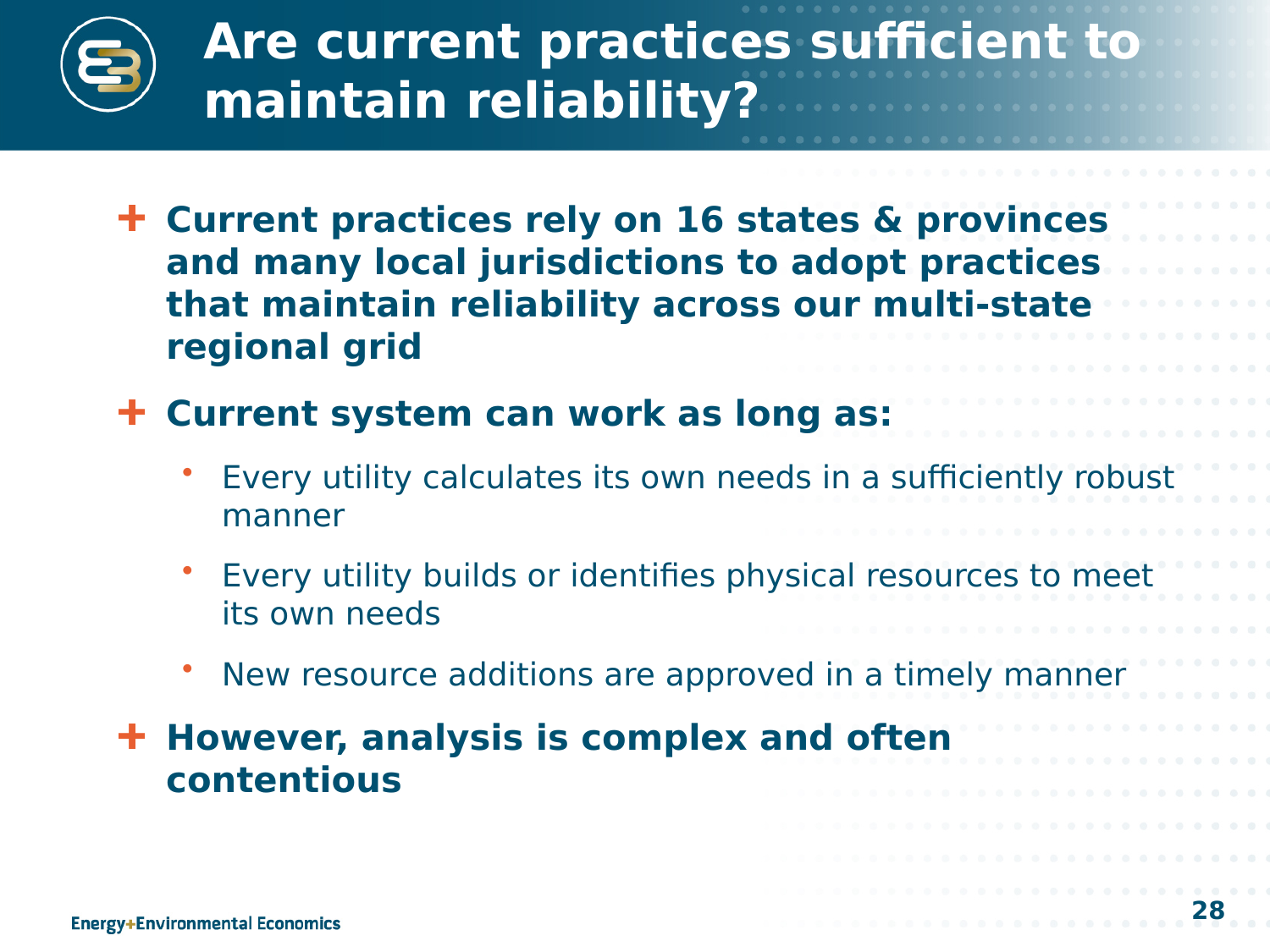

# Are current practices sufficient to maintain reliability?
Current practices rely on 16 states & provinces and many local jurisdictions to adopt practices that maintain reliability across our multi-state regional grid
Current system can work as long as:
Every utility calculates its own needs in a sufficiently robust manner
Every utility builds or identifies physical resources to meet its own needs
New resource additions are approved in a timely manner
However, analysis is complex and often contentious